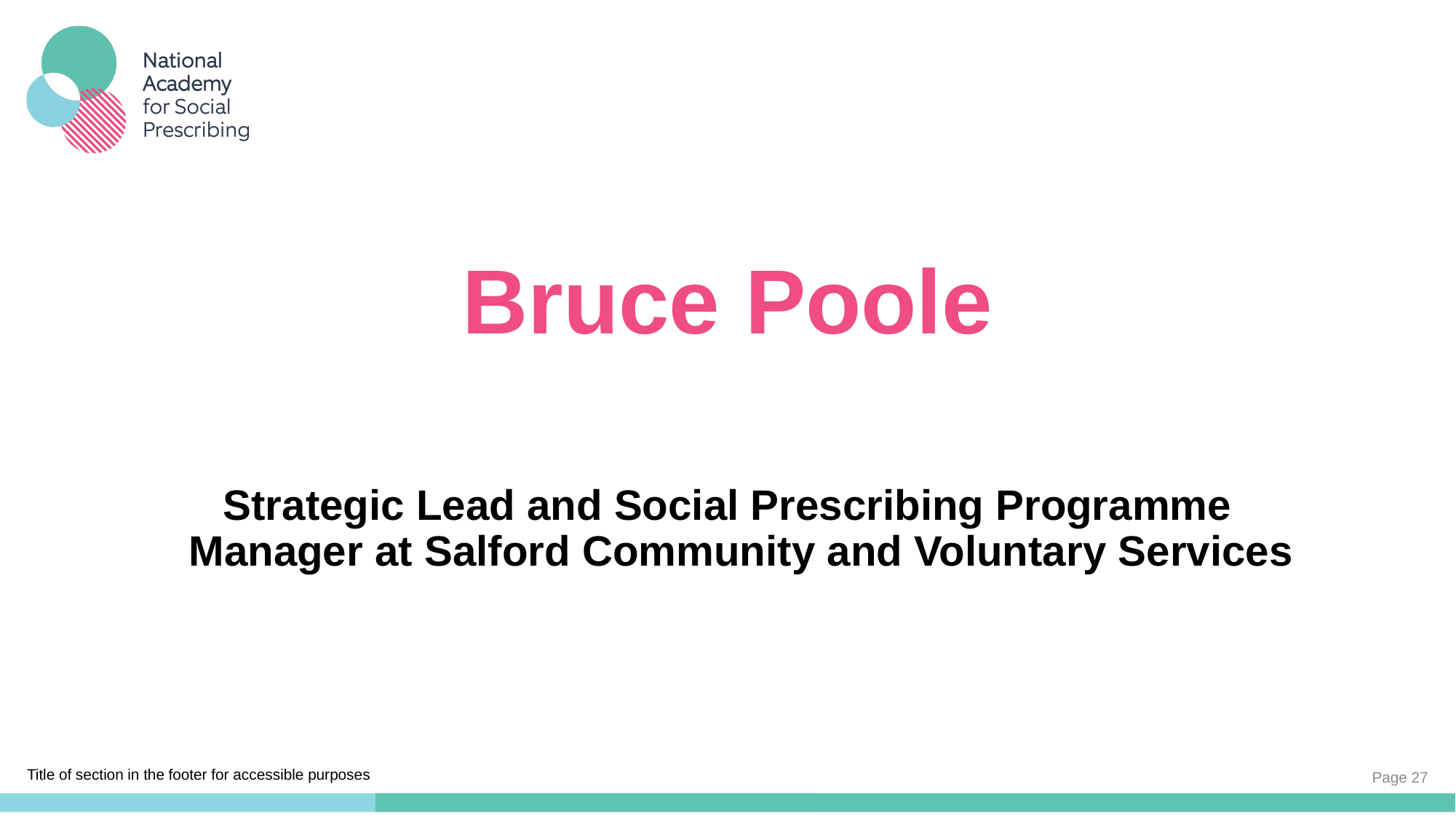

# Bruce Poole

Strategic Lead and Social Prescribing Programme Manager at Salford Community and Voluntary Services

Page 27
Title of section in the footer for accessible purposes